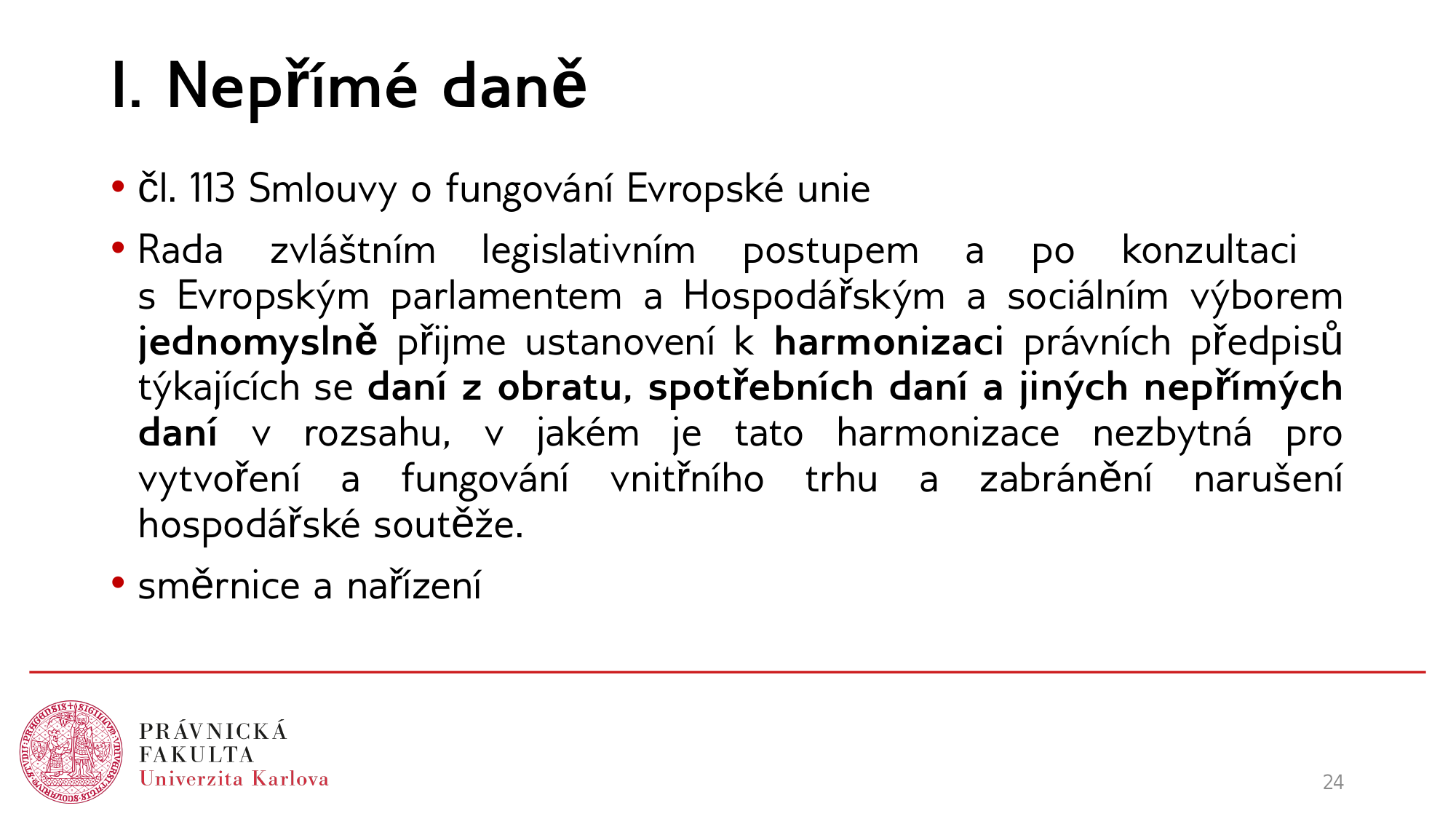

# I. Nepřímé daně
čl. 113 Smlouvy o fungování Evropské unie
Rada zvláštním legislativním postupem a po konzultaci
s Evropským parlamentem a Hospodářským a sociálním výborem jednomyslně přijme ustanovení k harmonizaci právních předpisů týkajících se daní z obratu, spotřebních daní a jiných nepřímých daní v rozsahu, v jakém je tato harmonizace nezbytná pro vytvoření a fungování vnitřního trhu a zabránění narušení hospodářské soutěže.
směrnice a nařízení

24